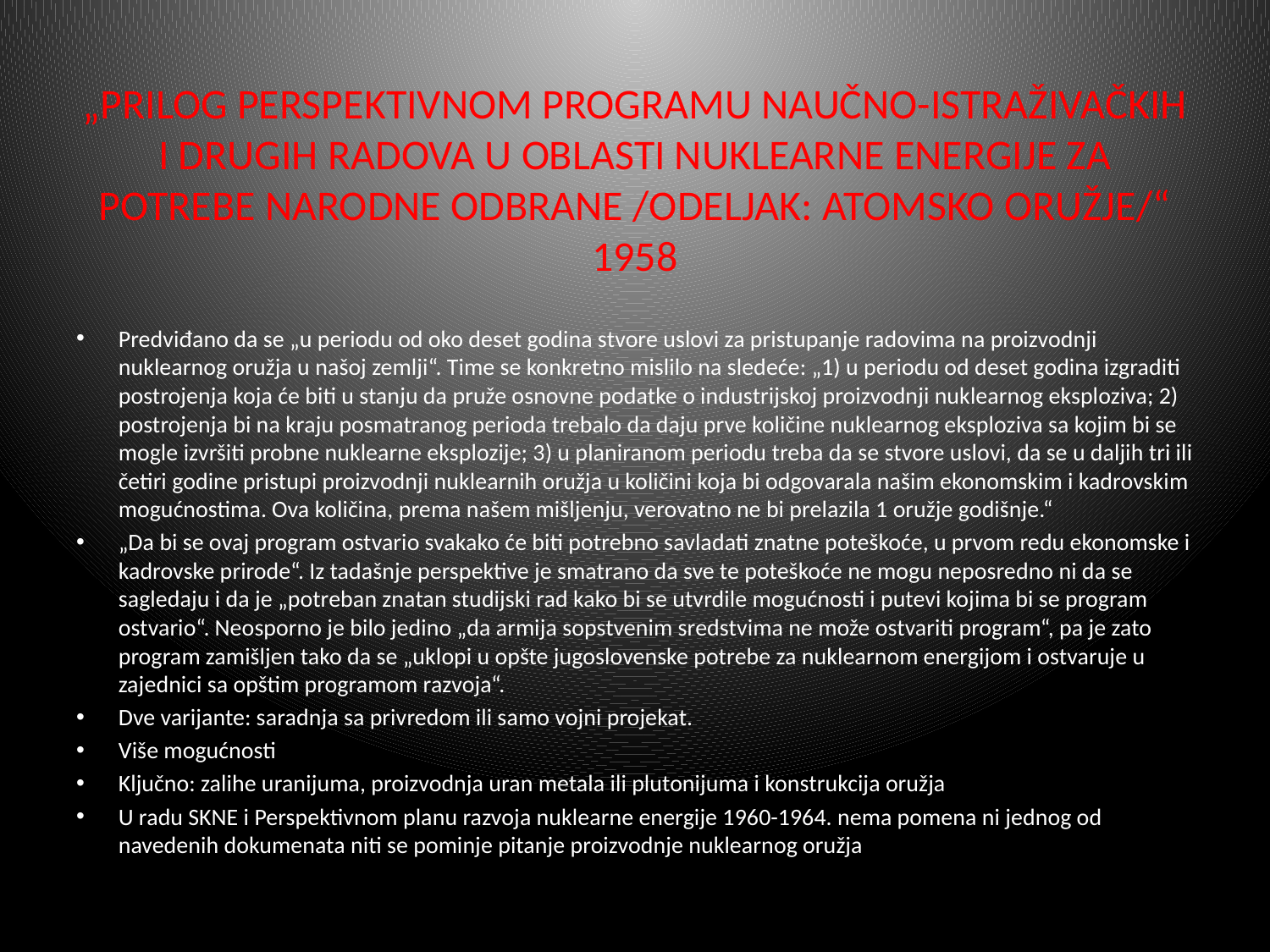

# „PRILOG PERSPEKTIVNOM PROGRAMU NAUČNO-ISTRAŽIVAČKIH I DRUGIH RADOVA U OBLASTI NUKLEARNE ENERGIJE ZA POTREBE NARODNE ODBRANE /ODELJAK: ATOMSKO ORUŽJE/“ 1958
Predviđano da se „u periodu od oko deset godina stvore uslovi za pristupanje radovima na proizvodnji nuklearnog oružja u našoj zemlji“. Time se konkretno mislilo na sledeće: „1) u periodu od deset godina izgraditi postrojenja koja će biti u stanju da pruže osnovne podatke o industrijskoj proizvodnji nuklearnog eksploziva; 2) postrojenja bi na kraju posmatranog perioda trebalo da daju prve količine nuklearnog eksploziva sa kojim bi se mogle izvršiti probne nuklearne eksplozije; 3) u planiranom periodu treba da se stvore uslovi, da se u daljih tri ili četiri godine pristupi proizvodnji nuklearnih oružja u količini koja bi odgovarala našim ekonomskim i kadrovskim mogućnostima. Ova količina, prema našem mišljenju, verovatno ne bi prelazila 1 oružje godišnje.“
„Da bi se ovaj program ostvario svakako će biti potrebno savladati znatne poteškoće, u prvom redu ekonomske i kadrovske prirode“. Iz tadašnje perspektive je smatrano da sve te poteškoće ne mogu neposredno ni da se sagledaju i da je „potreban znatan studijski rad kako bi se utvrdile mogućnosti i putevi kojima bi se program ostvario“. Neosporno je bilo jedino „da armija sopstvenim sredstvima ne može ostvariti program“, pa je zato program zamišljen tako da se „uklopi u opšte jugoslovenske potrebe za nuklearnom energijom i ostvaruje u zajednici sa opštim programom razvoja“.
Dve varijante: saradnja sa privredom ili samo vojni projekat.
Više mogućnosti
Ključno: zalihe uranijuma, proizvodnja uran metala ili plutonijuma i konstrukcija oružja
U radu SKNE i Perspektivnom planu razvoja nuklearne energije 1960-1964. nema pomena ni jednog od navedenih dokumenata niti se pominje pitanje proizvodnje nuklearnog oružja